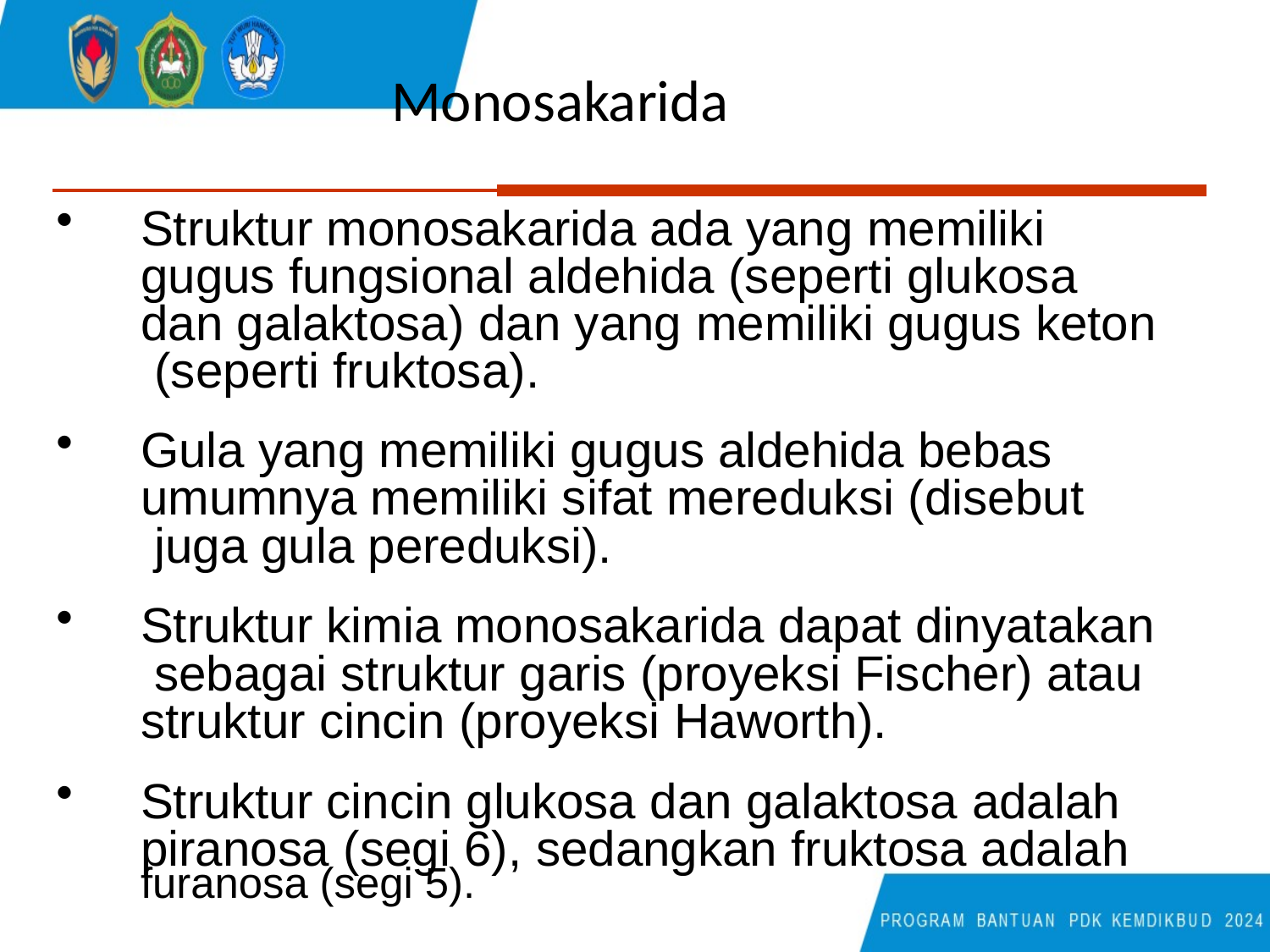

# Monosakarida

Struktur monosakarida ada yang memiliki  gugus fungsional aldehida (seperti glukosa  dan galaktosa) dan yang memiliki gugus keton  (seperti fruktosa).
Gula yang memiliki gugus aldehida bebas  umumnya memiliki sifat mereduksi (disebut  juga gula pereduksi).
Struktur kimia monosakarida dapat dinyatakan  sebagai struktur garis (proyeksi Fischer) atau  struktur cincin (proyeksi Haworth).
Struktur cincin glukosa dan galaktosa adalah  piranosa (segi 6), sedangkan fruktosa adalah
furanosa (segi 5).